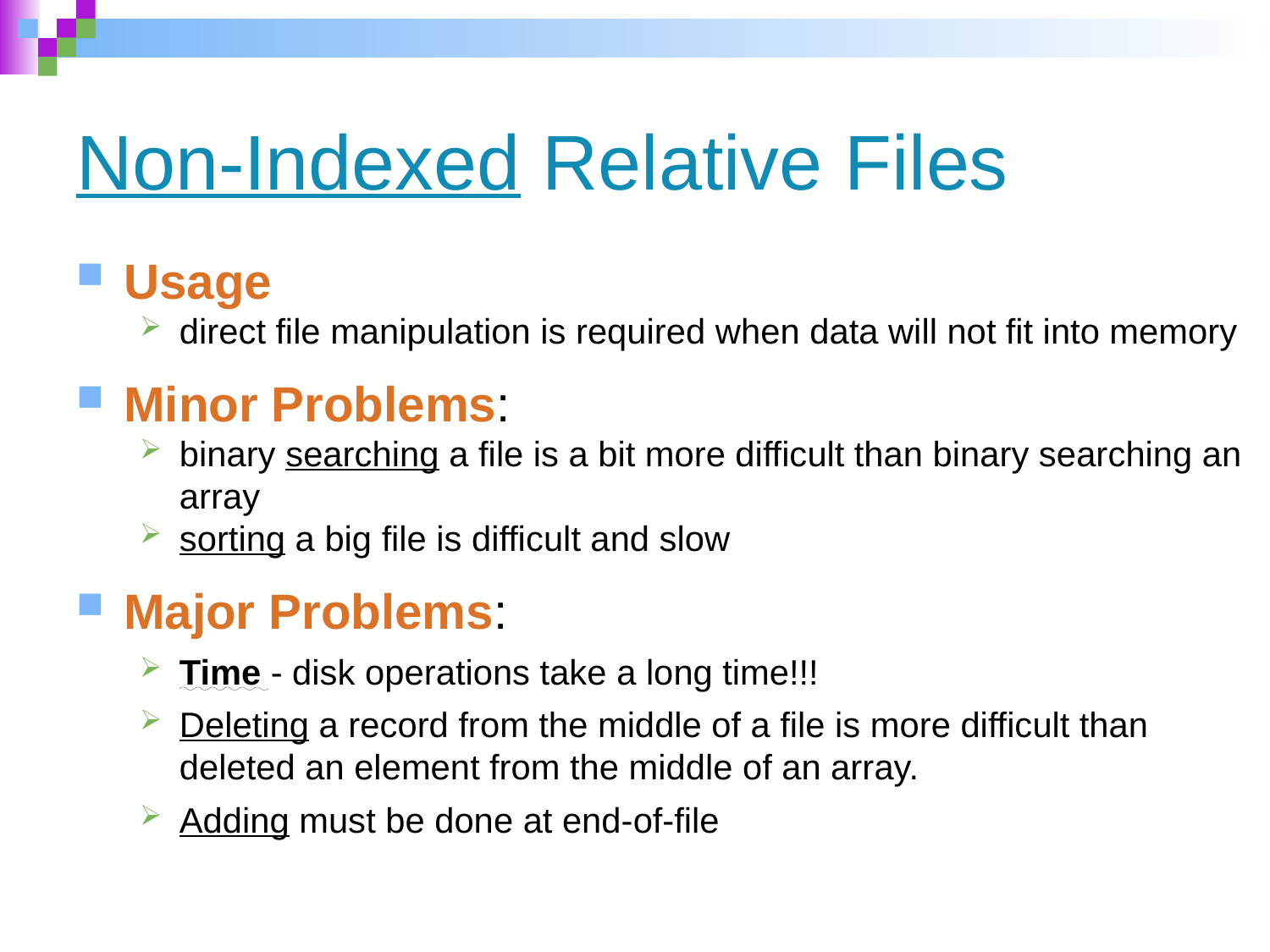

# Non-Indexed Relative Files
Usage
direct file manipulation is required when data will not fit into memory
Minor Problems:
binary searching a file is a bit more difficult than binary searching an array
sorting a big file is difficult and slow
Major Problems:
Time - disk operations take a long time!!!
Deleting a record from the middle of a file is more difficult than deleted an element from the middle of an array.
Adding must be done at end-of-file